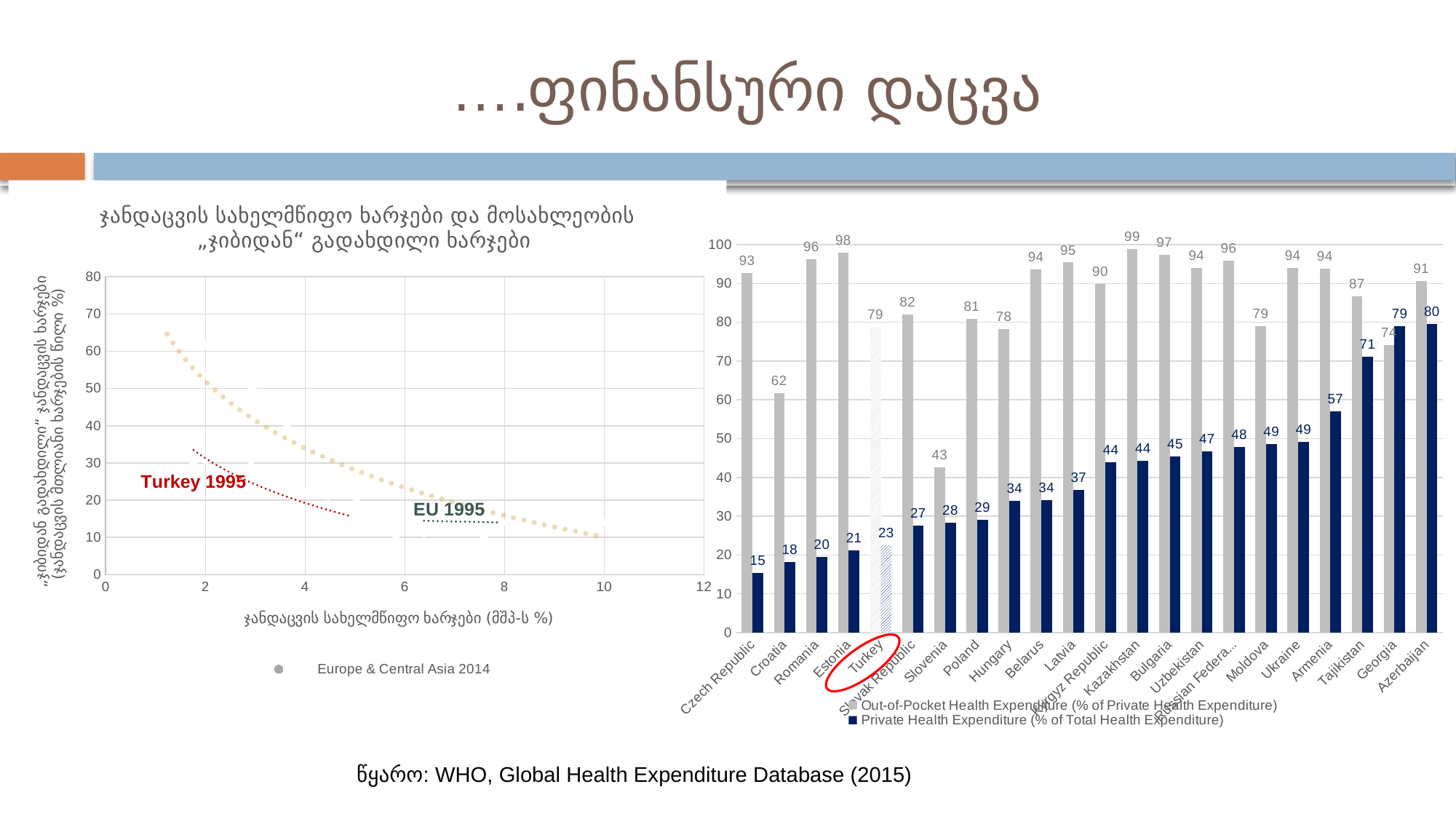

# ….ფინანსური დაცვა

### Chart: ჯანდაცვის სახელმწიფო ხარჯები და მოსახლეობის „ჯიბიდან“ გადახდილი ხარჯები

| Category |  | Turkey 2014 |  |  |  |  |  |  |
|---|---|---|---|---|---|---|---|---|

### Chart

| Category | Out-of-Pocket Health Expenditure (% of Private Health Expenditure) | Private Health Expenditure (% of Total Health Expenditure) |
|---|---|---|
| Czech Republic | 92.6476058959961 | 15.462809562683105 |
| Croatia | 61.79991912841797 | 18.132902145385742 |
| Romania | 96.29884338378906 | 19.596221923828125 |
| Estonia | 97.84445190429688 | 21.1762973 |
| Turkey | 78.7111587524414 | 22.551979064941406 |
| Slovak Republic | 81.96476745605469 | 27.494850158691406 |
| Slovenia | 42.68645477294922 | 28.26615333557129 |
| Poland | 80.84903717041016 | 29.01630401611328 |
| Hungary | 78.1619873046875 | 34.019371032714844 |
| Belarus | 93.6225814819336 | 34.21345901489258 |
| Latvia | 95.41268157958984 | 36.82323455810547 |
| Kyrgyz Republic | 89.81927490234375 | 43.868431091308594 |
| Kazakhstan | 98.89591217041016 | 44.19368362426758 |
| Bulgaria | 97.28426361083984 | 45.426048278808594 |
| Uzbekistan | 94.04997253417969 | 46.71171188354492 |
| Russian Federation | 95.915771484375 | 47.79759979248047 |
| Moldova | 78.95330047607422 | 48.622962951660156 |
| Ukraine | 93.93084716796875 | 49.20159001 |
| Armenia | 93.85406494140625 | 57.017601013183594 |
| Tajikistan | 86.68633270263672 | 71.16991424560547 |
| Georgia | 74.0907211303711 | 79.06428527832031 |
| Azerbaijan | 90.54503631591797 | 79.6091537475586 |
წყარო: WHO, Global Health Expenditure Database (2015)